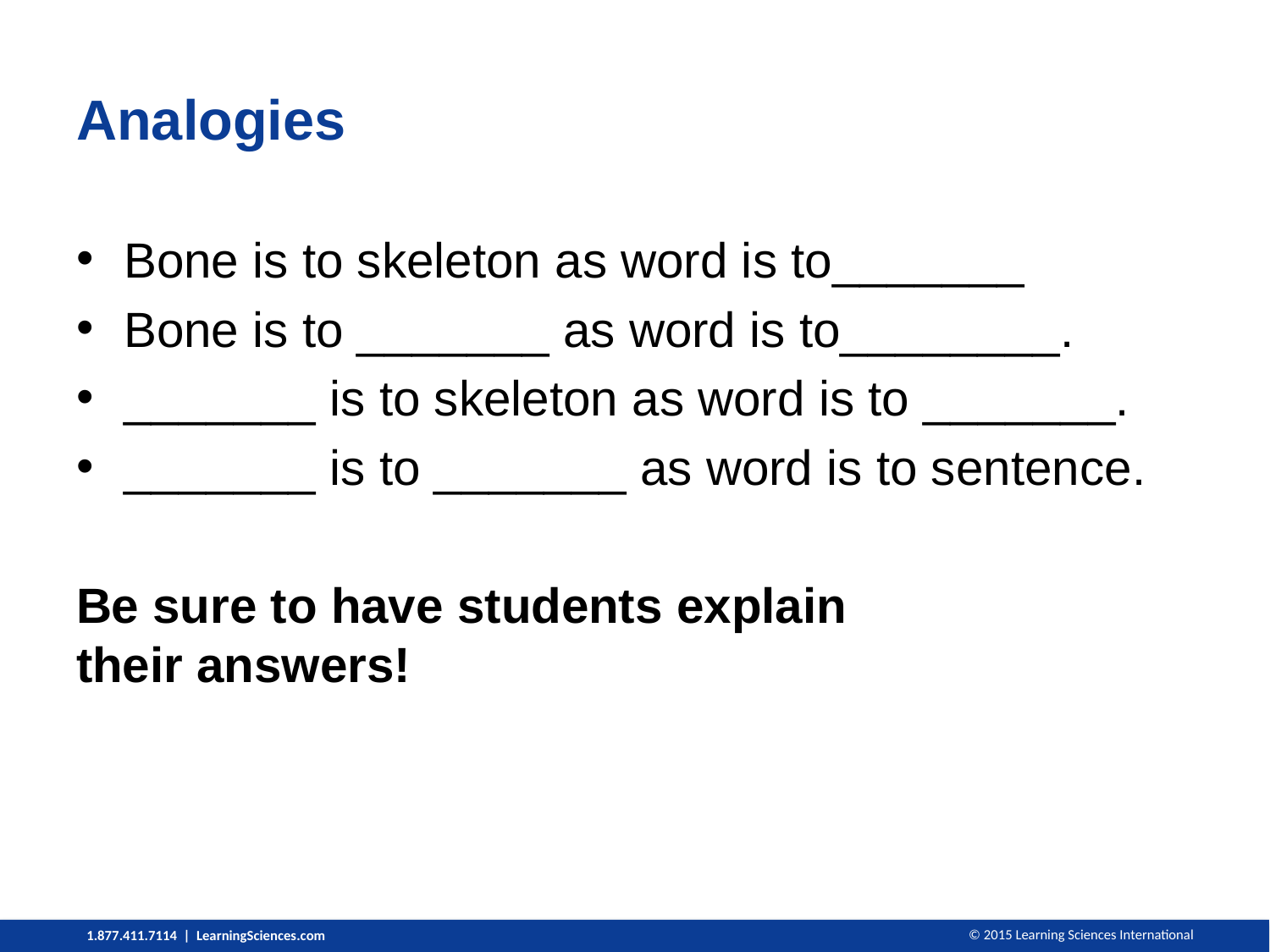

# Analogies
Bone is to skeleton as word is to_______
Bone is to _______ as word is to________.
_______ is to skeleton as word is to _______.
_______ is to _______ as word is to sentence.

Be sure to have students explain
their answers!